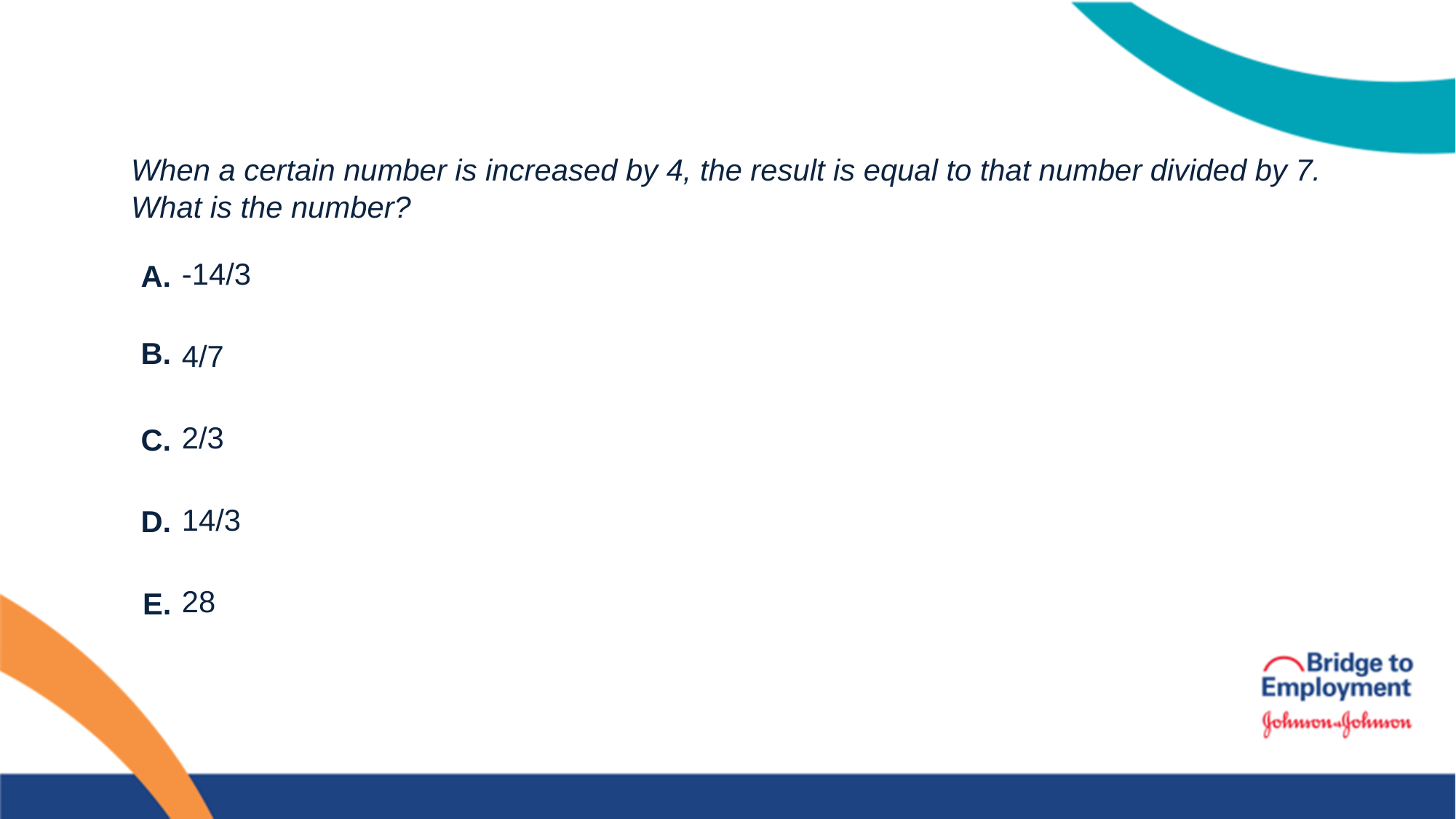

# When a certain number is increased by 4, the result is equal to that number divided by 7. What is the number?
-14/3
4/7
2/3
14/3
28